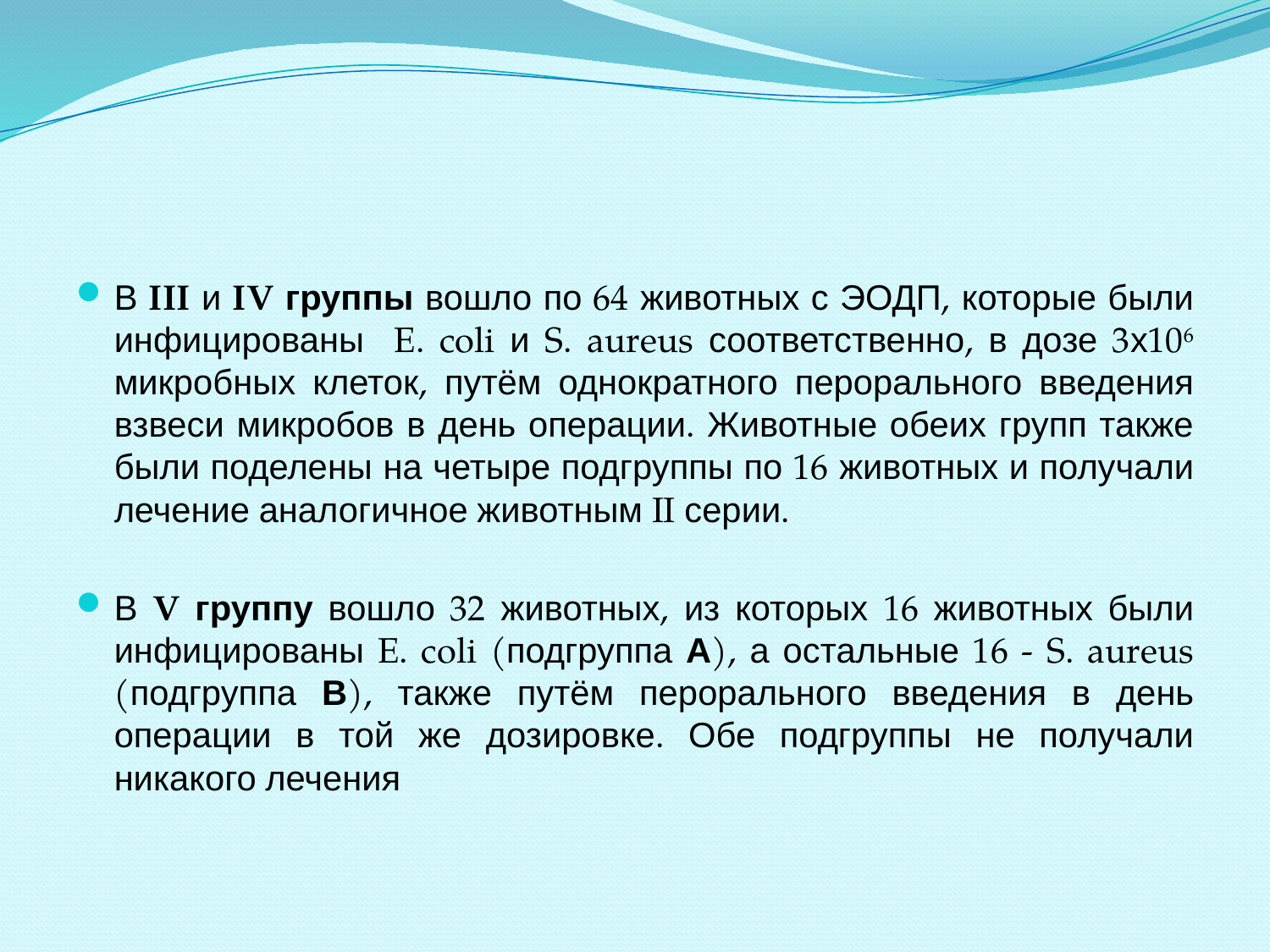

#
В III и IV группы вошло по 64 животных с ЭОДП, которые были инфицированы  E. coli и S. aureus соответственно, в дозе 3х106 микробных клеток, путём однократного перорального введения взвеси микробов в день операции. Животные обеих групп также были поделены на четыре подгруппы по 16 животных и получали лечение аналогичное животным II серии.

В V группу вошло 32 животных, из которых 16 животных были инфицированы E. coli (подгруппа А), а остальные 16 - S. aureus (подгруппа В), также путём перорального введения в день операции в той же дозировке. Обе подгруппы не получали никакого лечения